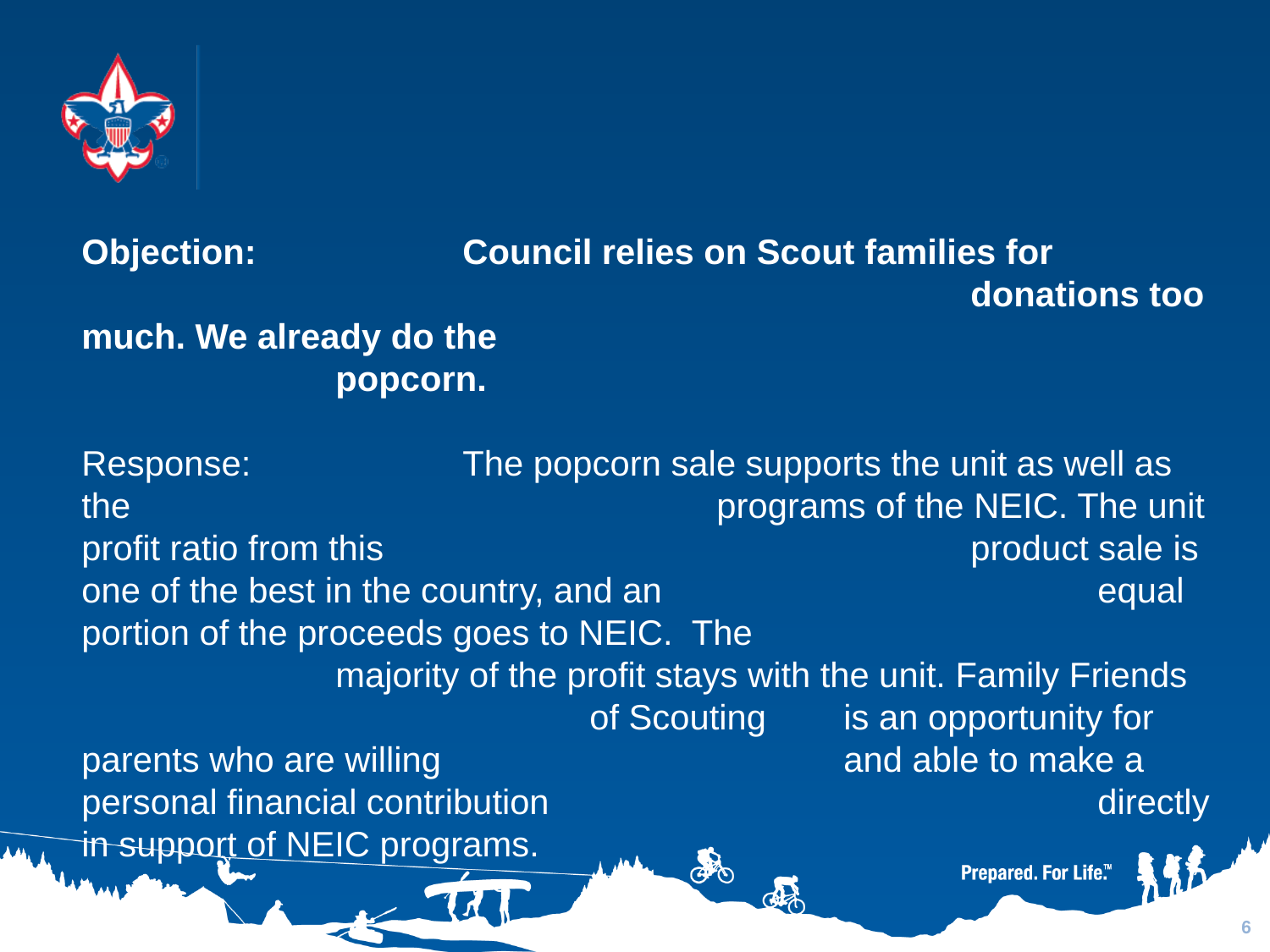

Objection:		Council relies on Scout families for 								donations too much. We already do the 							popcorn.

Response:		The popcorn sale supports the unit as well as the 					programs of the NEIC. The unit profit ratio from this 					product sale is one of the best in the country, and an 				equal portion of the proceeds goes to NEIC.  The 					majority of the profit stays with the unit. Family Friends 				of Scouting 	is an opportunity for parents who are willing 				and able to make a personal financial contribution 					directly in support of NEIC programs.

6